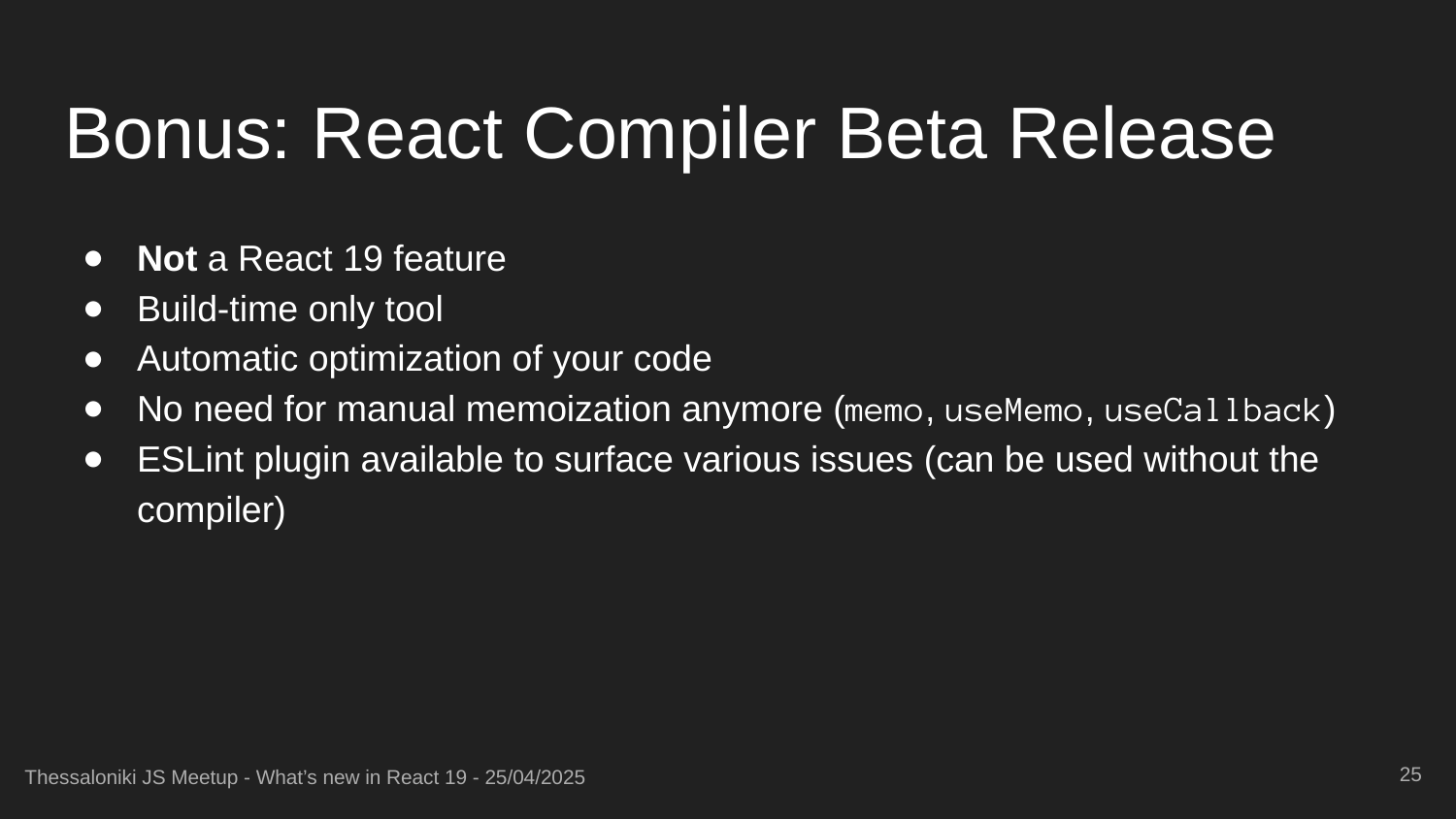

# Bonus: React Compiler Beta Release
Not a React 19 feature
Build-time only tool
Automatic optimization of your code
No need for manual memoization anymore (memo, useMemo, useCallback)
ESLint plugin available to surface various issues (can be used without the compiler)
25